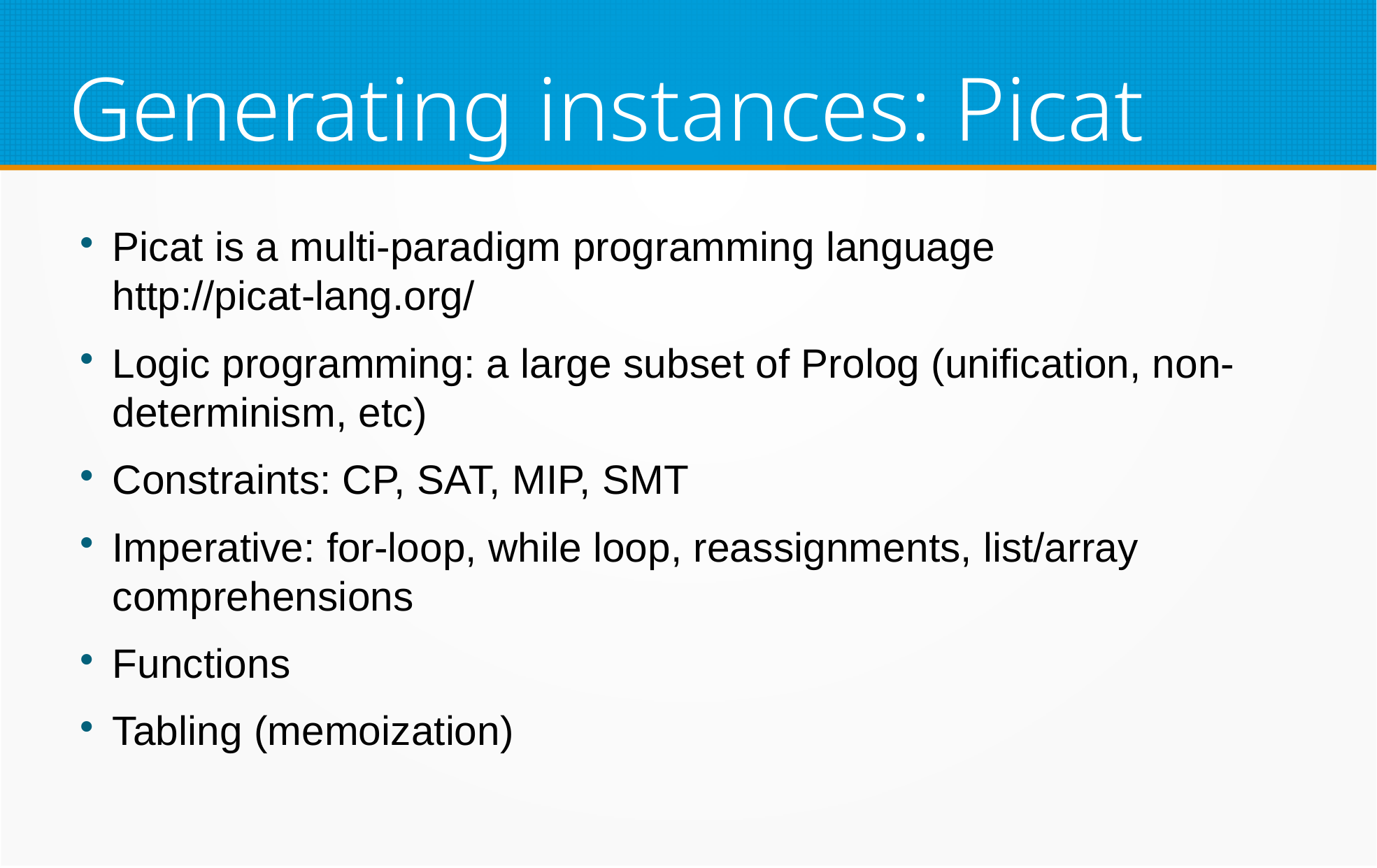

Generating instances: Picat
Picat is a multi-paradigm programming language
http://picat-lang.org/
Logic programming: a large subset of Prolog (unification, non-determinism, etc)
Constraints: CP, SAT, MIP, SMT
Imperative: for-loop, while loop, reassignments, list/array comprehensions
Functions
Tabling (memoization)